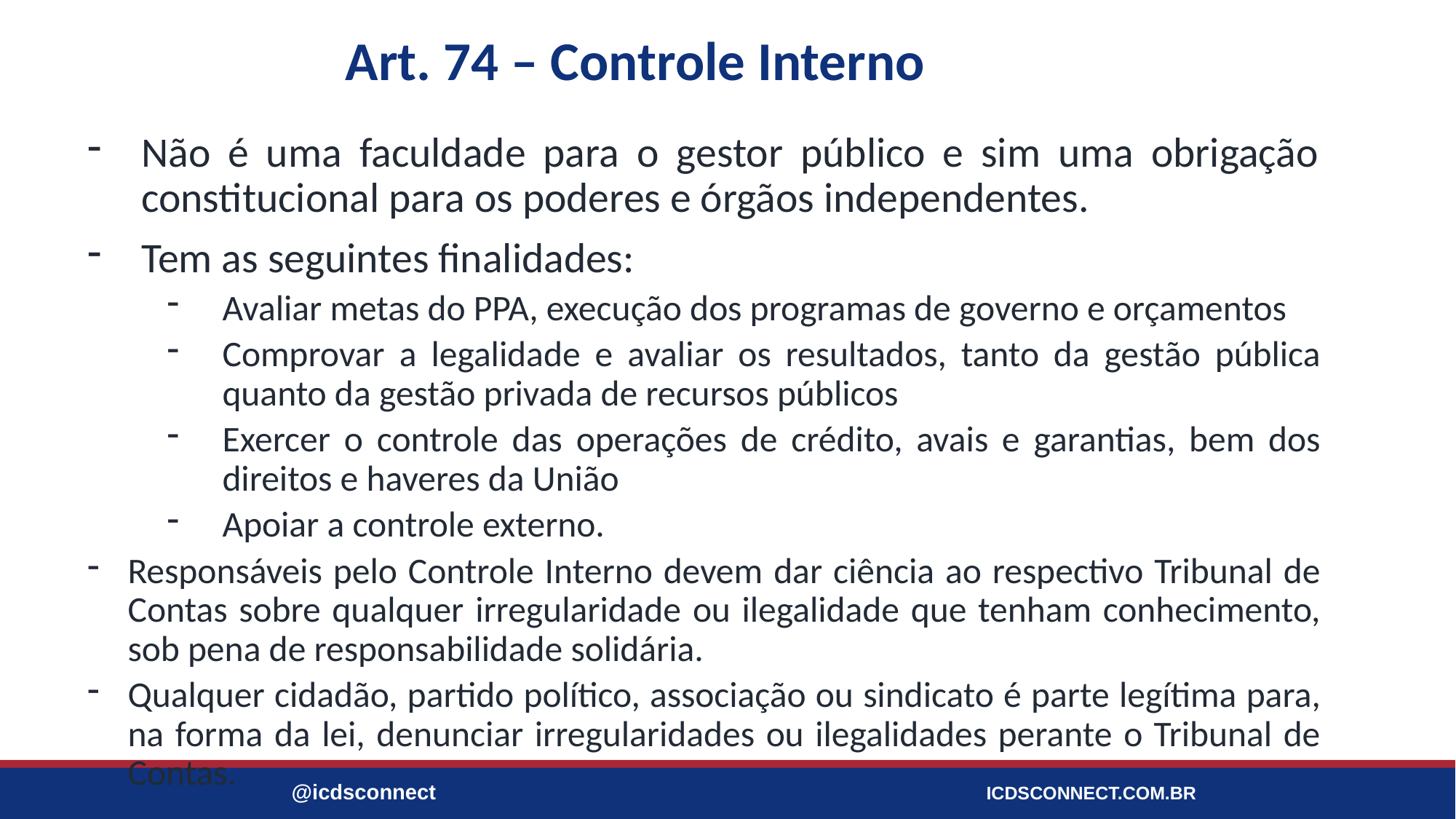

# Art. 74 – Controle Interno

Não é uma faculdade para o gestor público e sim uma obrigação constitucional para os poderes e órgãos independentes.
Tem as seguintes finalidades:
Avaliar metas do PPA, execução dos programas de governo e orçamentos
Comprovar a legalidade e avaliar os resultados, tanto da gestão pública quanto da gestão privada de recursos públicos
Exercer o controle das operações de crédito, avais e garantias, bem dos direitos e haveres da União
Apoiar a controle externo.
Responsáveis pelo Controle Interno devem dar ciência ao respectivo Tribunal de Contas sobre qualquer irregularidade ou ilegalidade que tenham conhecimento, sob pena de responsabilidade solidária.
Qualquer cidadão, partido político, associação ou sindicato é parte legítima para, na forma da lei, denunciar irregularidades ou ilegalidades perante o Tribunal de Contas.